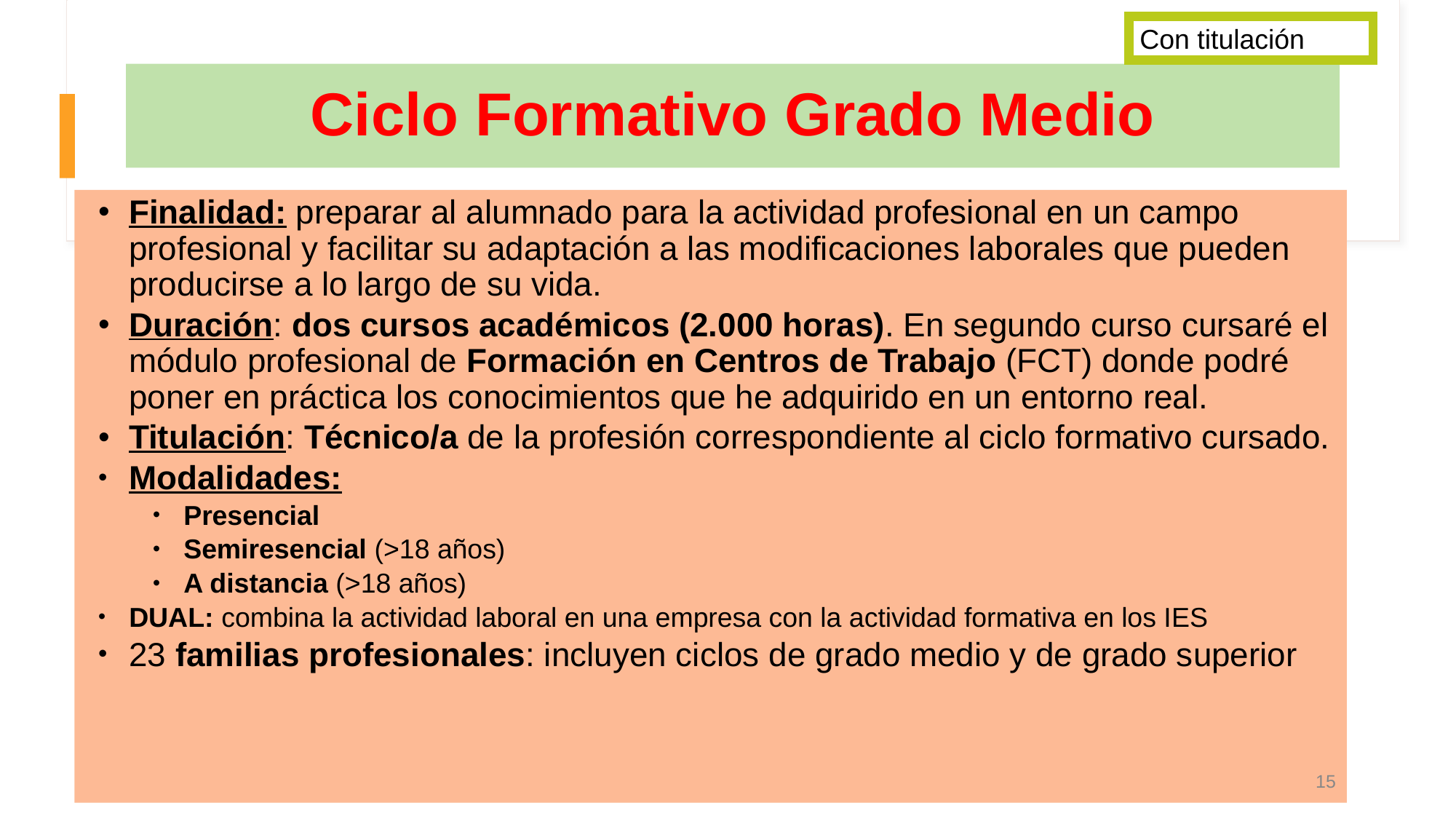

Con titulación
# Ciclo Formativo Grado Medio

Finalidad: preparar al alumnado para la actividad profesional en un campo profesional y facilitar su adaptación a las modificaciones laborales que pueden producirse a lo largo de su vida.
Duración: dos cursos académicos (2.000 horas). En segundo curso cursaré el módulo profesional de Formación en Centros de Trabajo (FCT) donde podré poner en práctica los conocimientos que he adquirido en un entorno real.
Titulación: Técnico/a de la profesión correspondiente al ciclo formativo cursado.
Modalidades:
Presencial
Semiresencial (>18 años)
A distancia (>18 años)
DUAL: combina la actividad laboral en una empresa con la actividad formativa en los IES
23 familias profesionales: incluyen ciclos de grado medio y de grado superior
15